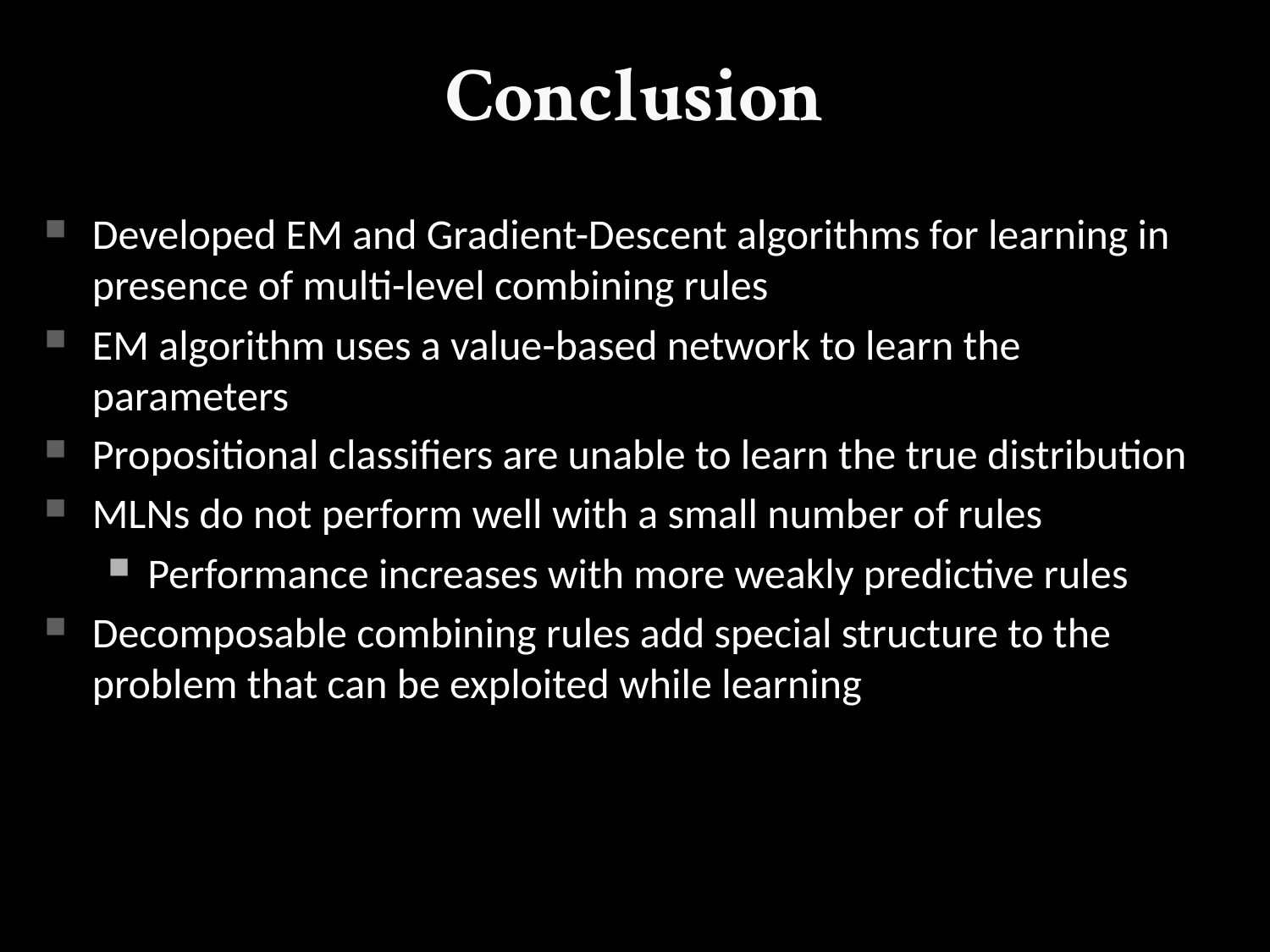

# Conclusion
Developed EM and Gradient-Descent algorithms for learning in presence of multi-level combining rules
EM algorithm uses a value-based network to learn the parameters
Propositional classifiers are unable to learn the true distribution
MLNs do not perform well with a small number of rules
Performance increases with more weakly predictive rules
Decomposable combining rules add special structure to the problem that can be exploited while learning